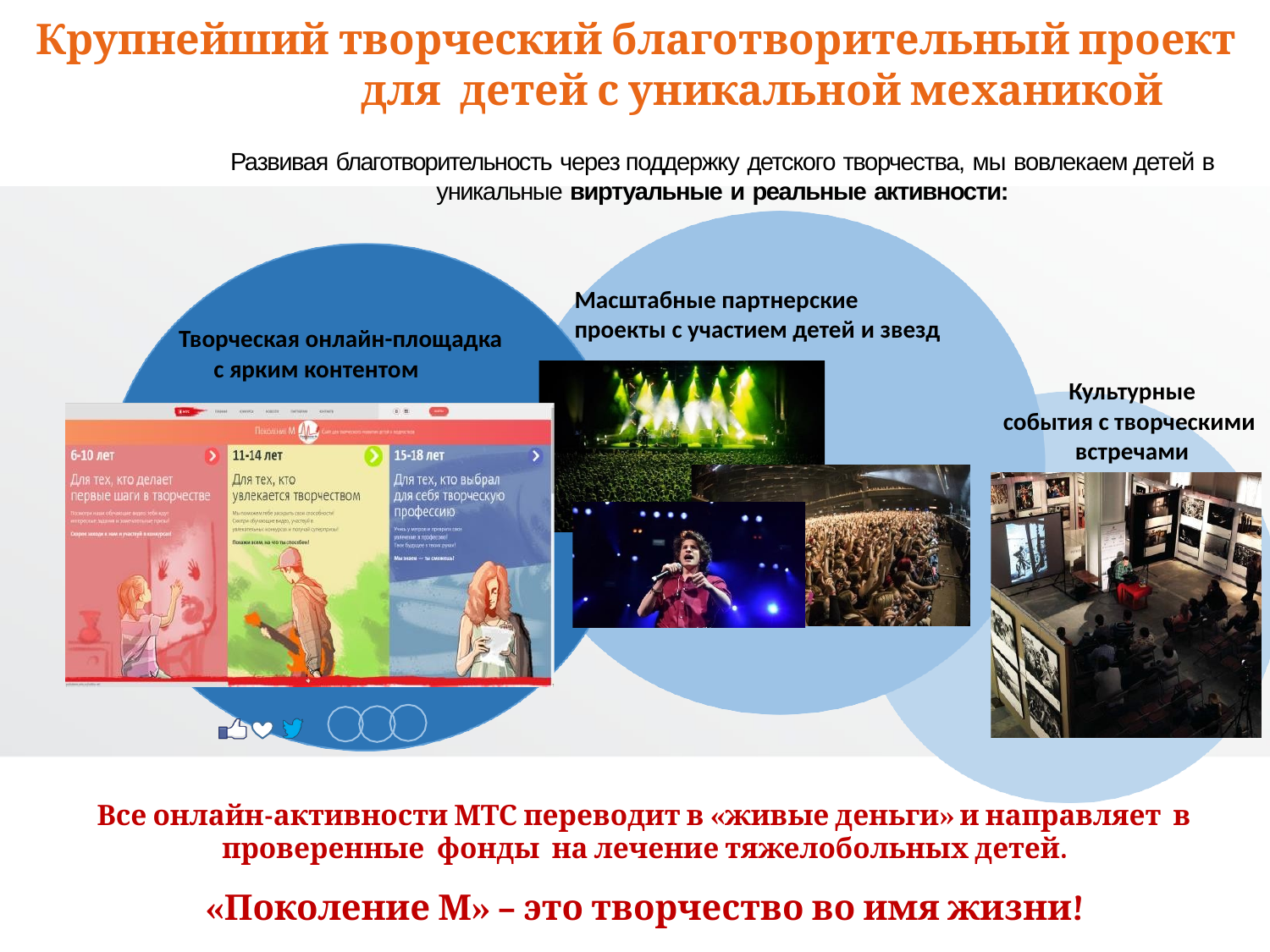

# Крупнейший творческий благотворительный проект для  детей с уникальной механикой
Развивая благотворительность через поддержку детского творчества, мы вовлекаем детей в уникальные виртуальные и реальные активности:

Масштабные партнерские проекты с участием детей и звезд
Творческая онлайн-площадка  с ярким контентом

Культурные
события с творческими  встречами

Все онлайн-активности МТС переводит в «живые деньги» и направляет  в проверенные  фонды  на лечение тяжелобольных детей.

«Поколение М» – это творчество во имя жизни!